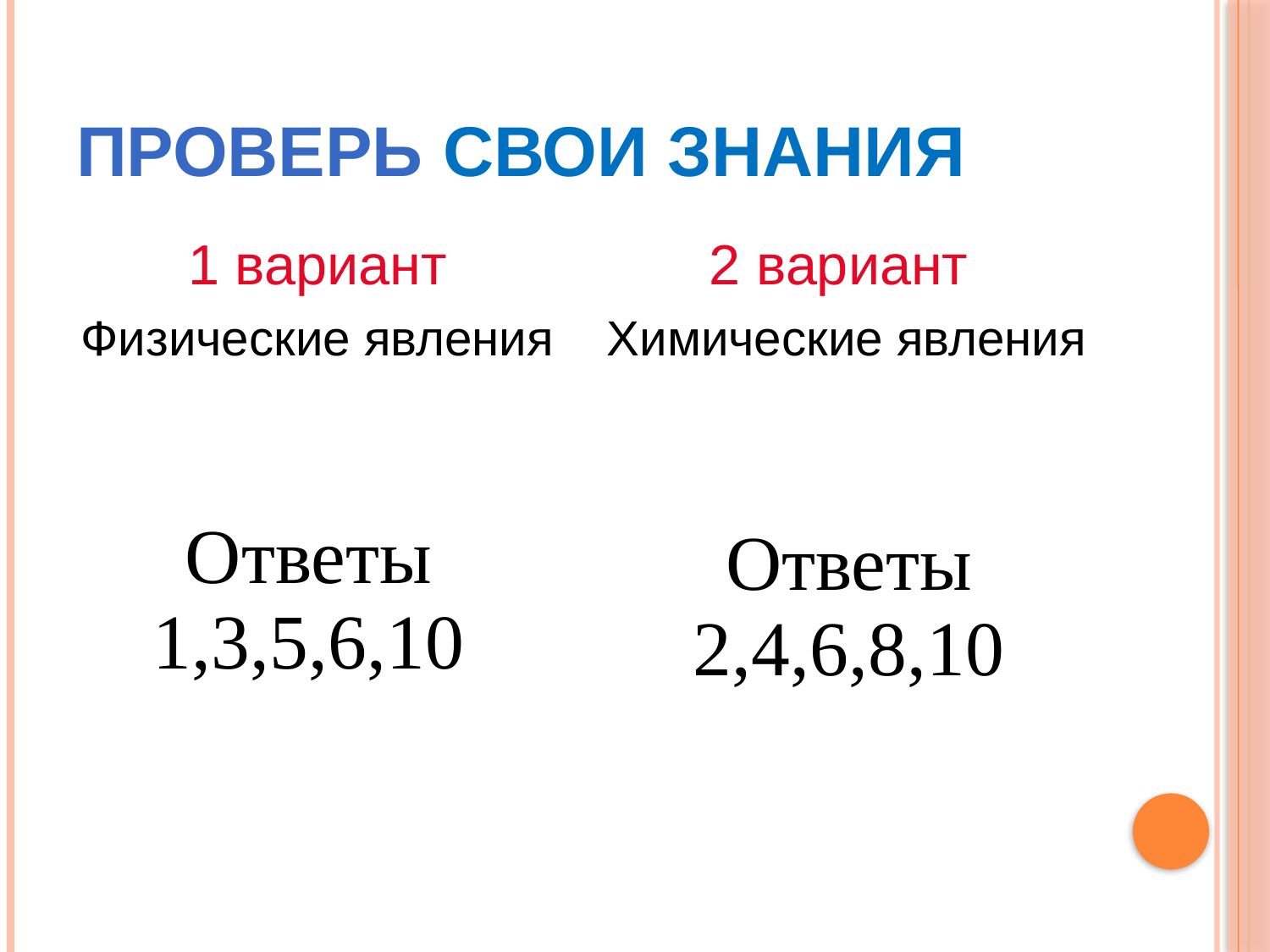

ПРОВЕРЬ СВОИ ЗНАНИЯ
1 вариант
Физические явления

2 вариант
Химические явления

Ответы
1,3,5,6,10

Ответы
2,4,6,8,10